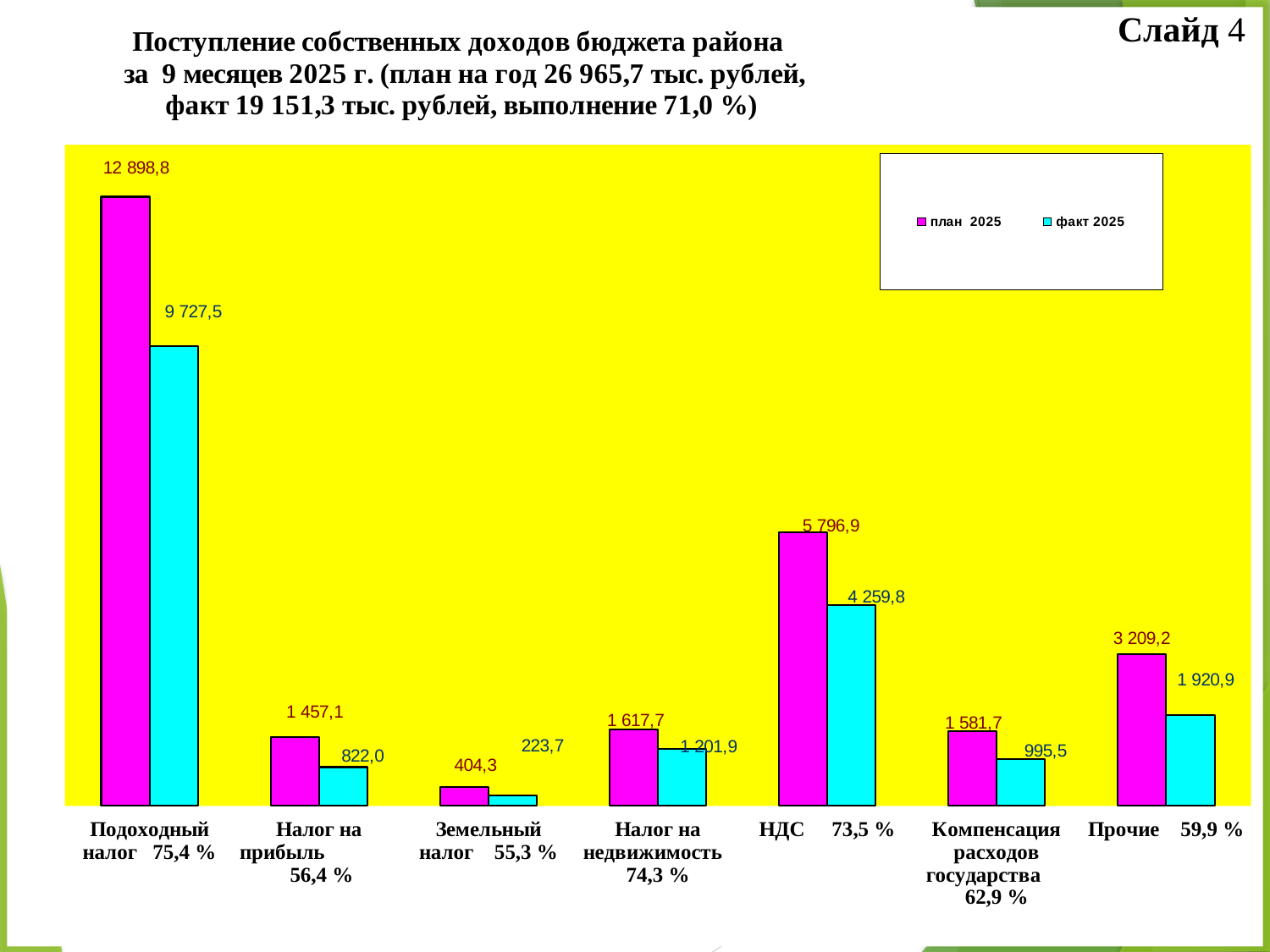

Слайд 4

### Chart: Поступление собственных доходов бюджета района
  за  9 месяцев 2025 г. (план на год 26 965,7 тыс. рублей,
факт 19 151,3 тыс. рублей, выполнение 71,0 %)

| Category | план  2025 | факт 2025 |
|---|---|---|
| Подоходный налог   75,4 % | 12898.8 | 9727.5 |
| Налог на прибыль                56,4 % | 1457.1 | 822.0 |
| Земельный налог    55,3 % | 404.3 | 223.7 |
| Налог на недвижимость   74,3 % | 1617.7 | 1201.9 |
| НДС     73,5 % | 5796.9 | 4259.8 |
| Компенсация расходов государства      62,9 % | 1581.7 | 995.5 |
| Прочие    59,9 % | 3209.2 | 1920.9 |